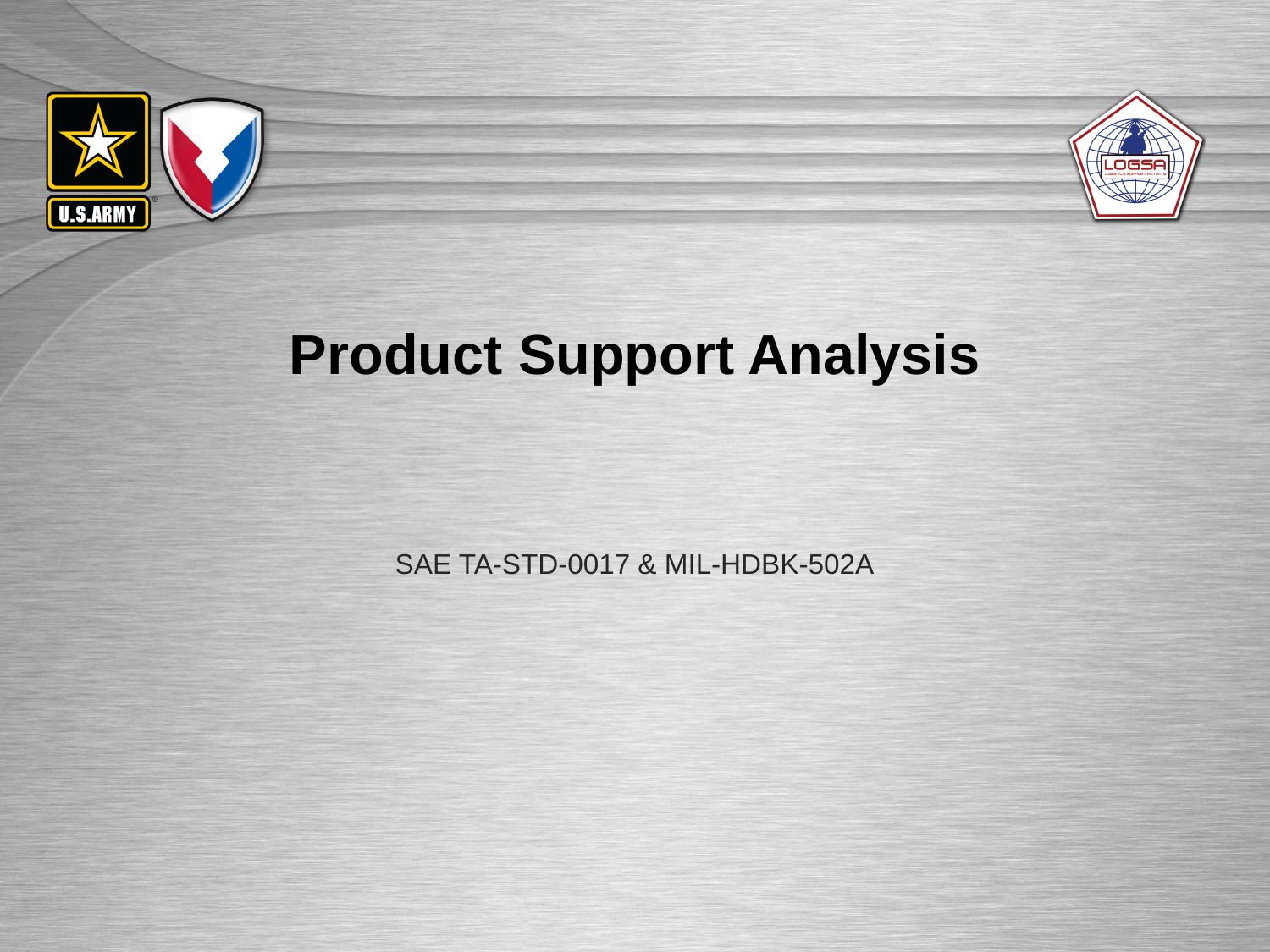

# Product Support Analysis
SAE TA-STD-0017 & MIL-HDBK-502A